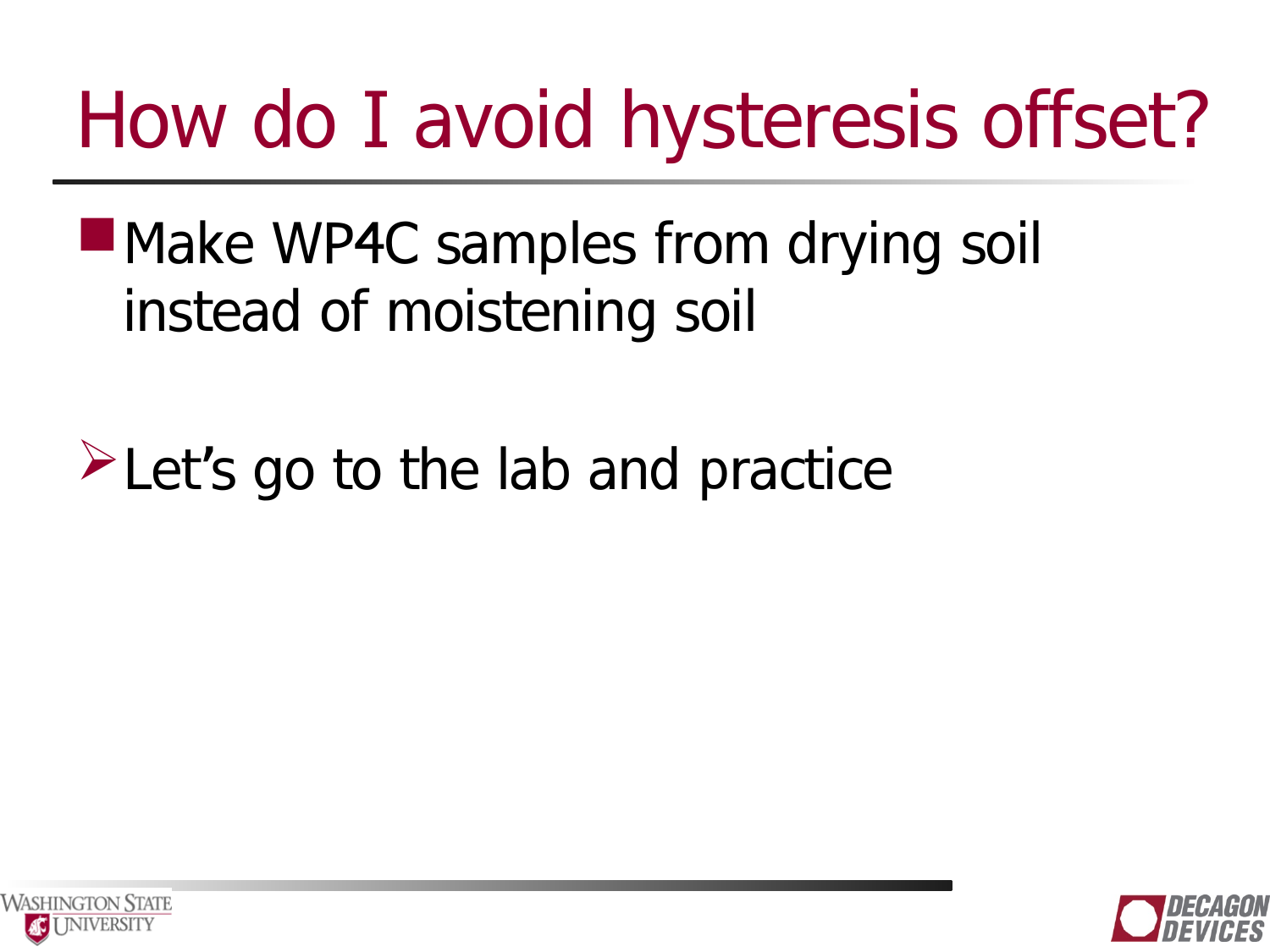

# How do I avoid hysteresis offset?
Make WP4C samples from drying soil instead of moistening soil

Let’s go to the lab and practice